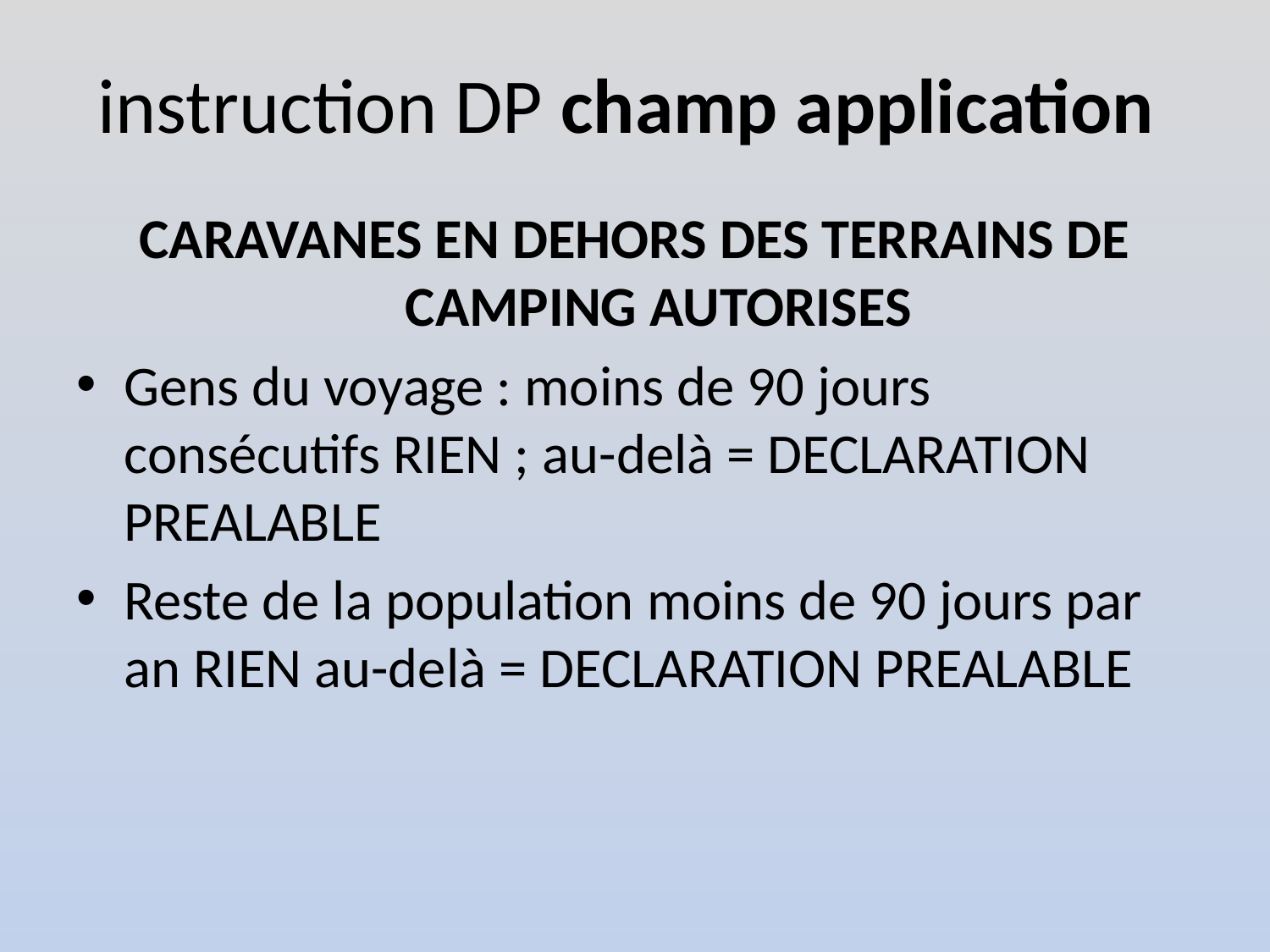

# instruction DP champ application
CARAVANES EN DEHORS DES TERRAINS DE CAMPING AUTORISES
Gens du voyage : moins de 90 jours consécutifs RIEN ; au-delà = DECLARATION PREALABLE
Reste de la population moins de 90 jours par an RIEN au-delà = DECLARATION PREALABLE